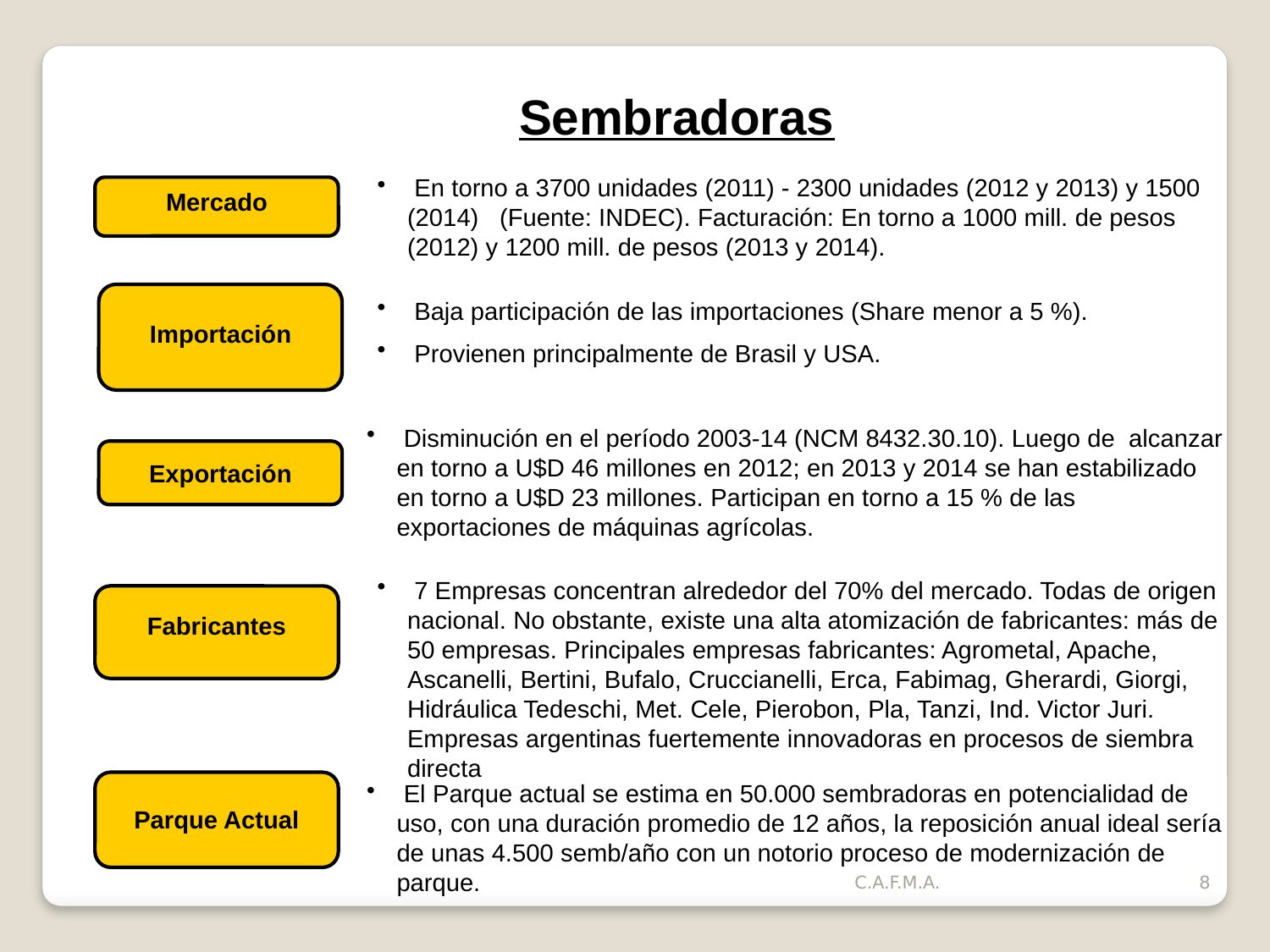

Sembradoras
 En torno a 3700 unidades (2011) - 2300 unidades (2012 y 2013) y 1500 (2014)   (Fuente: INDEC). Facturación: En torno a 1000 mill. de pesos (2012) y 1200 mill. de pesos (2013 y 2014).

Mercado

Importación
 Baja participación de las importaciones (Share menor a 5 %).
 Provienen principalmente de Brasil y USA.
 Disminución en el período 2003-14 (NCM 8432.30.10). Luego de  alcanzar en torno a U$D 46 millones en 2012; en 2013 y 2014 se han estabilizado en torno a U$D 23 millones. Participan en torno a 15 % de las exportaciones de máquinas agrícolas.

Exportación
 7 Empresas concentran alrededor del 70% del mercado. Todas de origen nacional. No obstante, existe una alta atomización de fabricantes: más de 50 empresas. Principales empresas fabricantes: Agrometal, Apache, Ascanelli, Bertini, Bufalo, Cruccianelli, Erca, Fabimag, Gherardi, Giorgi, Hidráulica Tedeschi, Met. Cele, Pierobon, Pla, Tanzi, Ind. Victor Juri. Empresas argentinas fuertemente innovadoras en procesos de siembra directa

Fabricantes

Parque Actual
 El Parque actual se estima en 50.000 sembradoras en potencialidad de uso, con una duración promedio de 12 años, la reposición anual ideal sería de unas 4.500 semb/año con un notorio proceso de modernización de parque.
C.A.F.M.A.
8